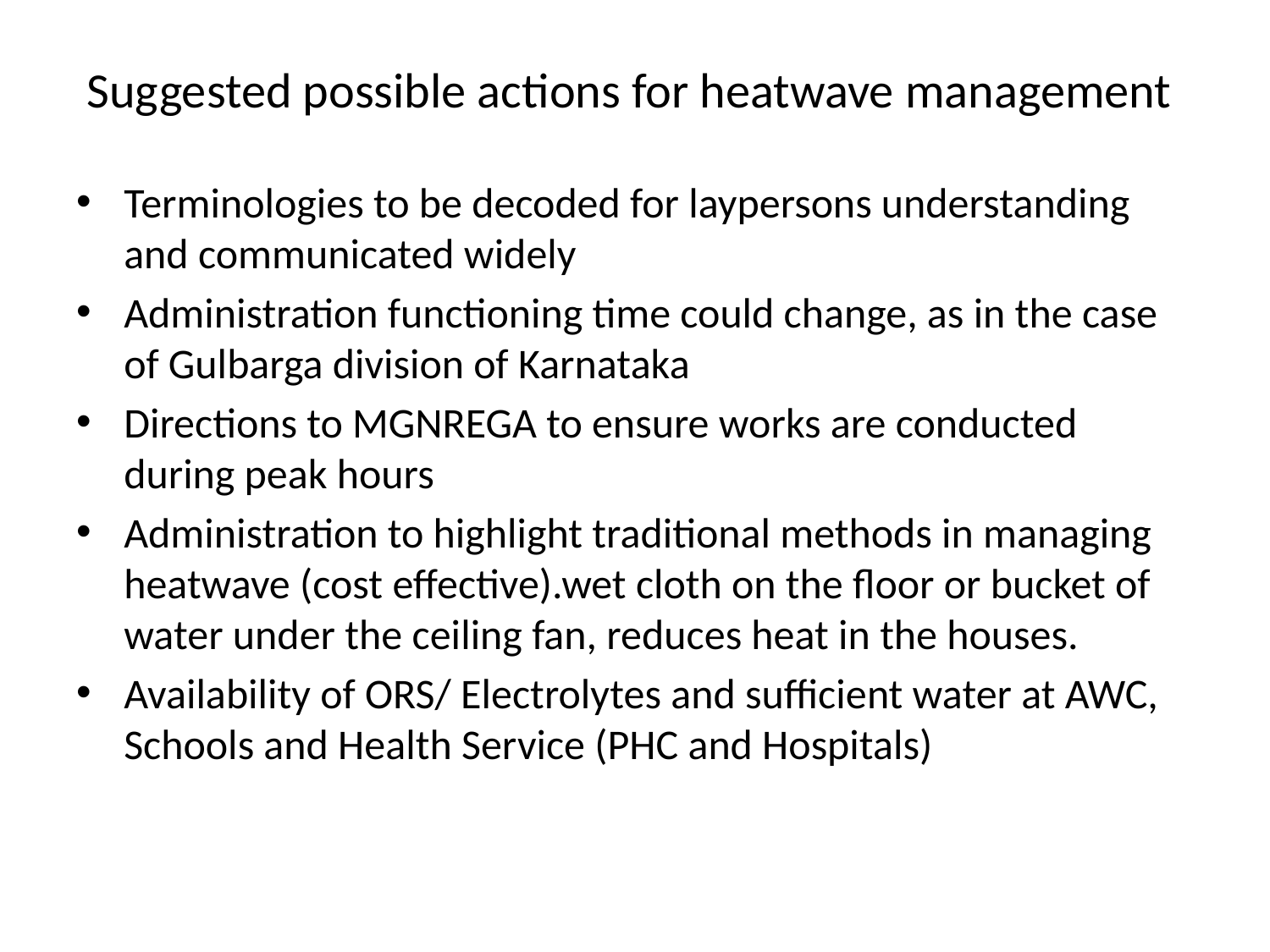

# Suggested possible actions for heatwave management
Terminologies to be decoded for laypersons understanding and communicated widely
Administration functioning time could change, as in the case of Gulbarga division of Karnataka
Directions to MGNREGA to ensure works are conducted during peak hours
Administration to highlight traditional methods in managing heatwave (cost effective).wet cloth on the floor or bucket of water under the ceiling fan, reduces heat in the houses.
Availability of ORS/ Electrolytes and sufficient water at AWC, Schools and Health Service (PHC and Hospitals)